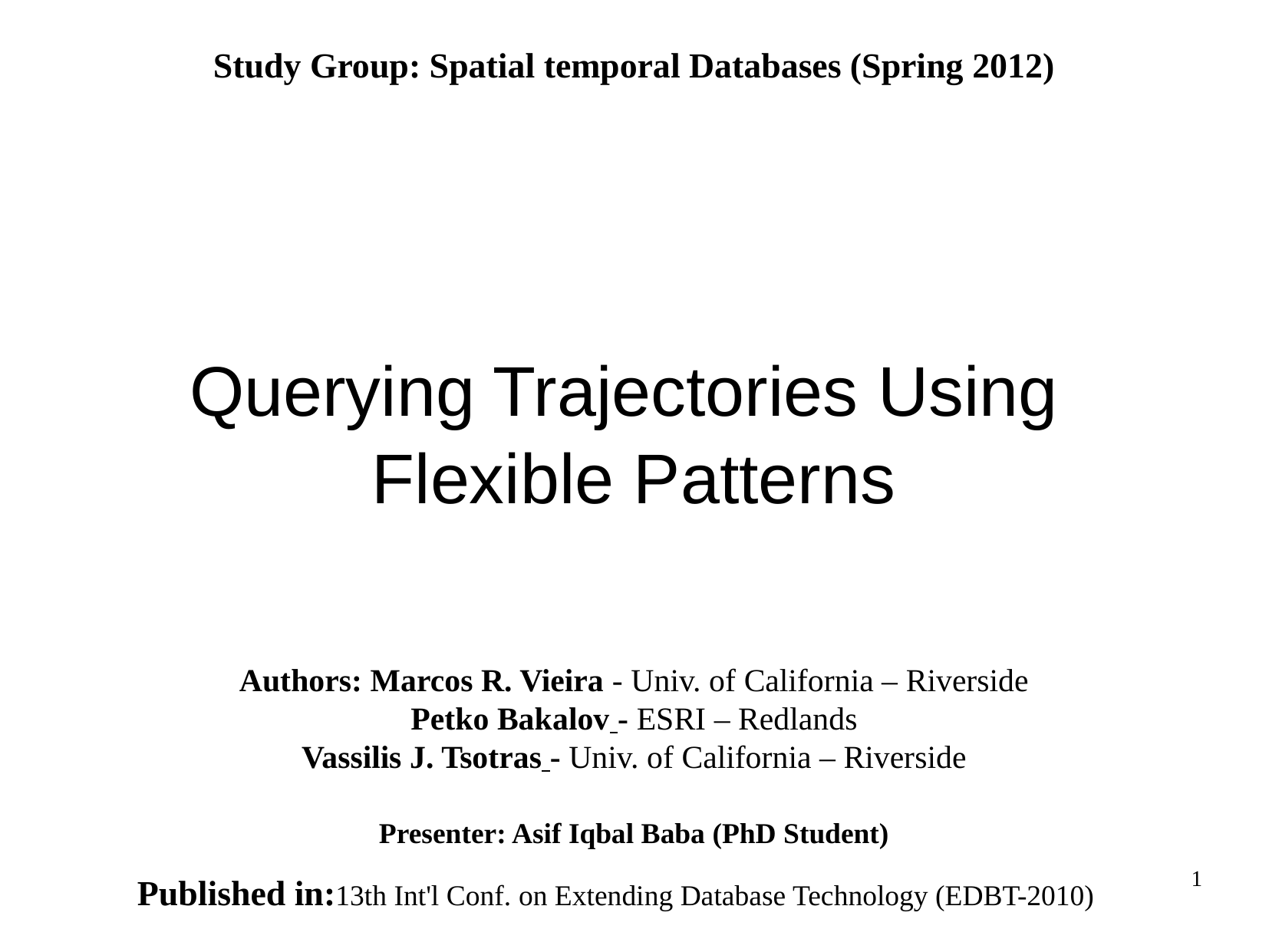

Study Group: Spatial temporal Databases (Spring 2012)
Querying Trajectories Using
Flexible Patterns
Authors: Marcos R. Vieira - Univ. of California – Riverside
Petko Bakalov - ESRI – Redlands
Vassilis J. Tsotras - Univ. of California – Riverside

Presenter: Asif Iqbal Baba (PhD Student)
Published in:13th Int'l Conf. on Extending Database Technology (EDBT-2010)
1